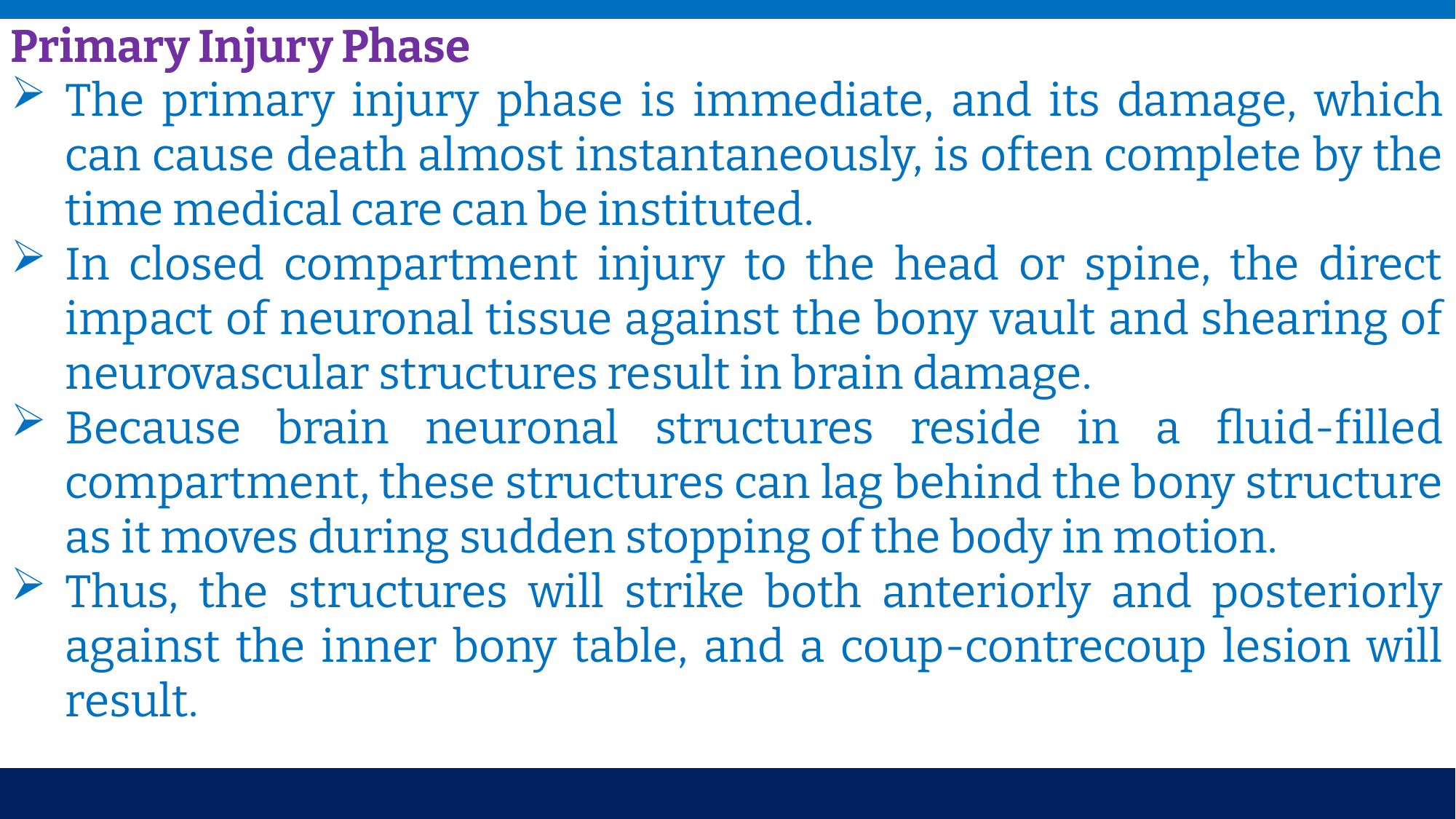

Primary Injury Phase
The primary injury phase is immediate, and its damage, which can cause death almost instantaneously, is often complete by the time medical care can be instituted.
In closed compartment injury to the head or spine, the direct impact of neuronal tissue against the bony vault and shearing of neurovascular structures result in brain damage.
Because brain neuronal structures reside in a fluid-filled compartment, these structures can lag behind the bony structure as it moves during sudden stopping of the body in motion.
Thus, the structures will strike both anteriorly and posteriorly against the inner bony table, and a coup-contrecoup lesion will result.